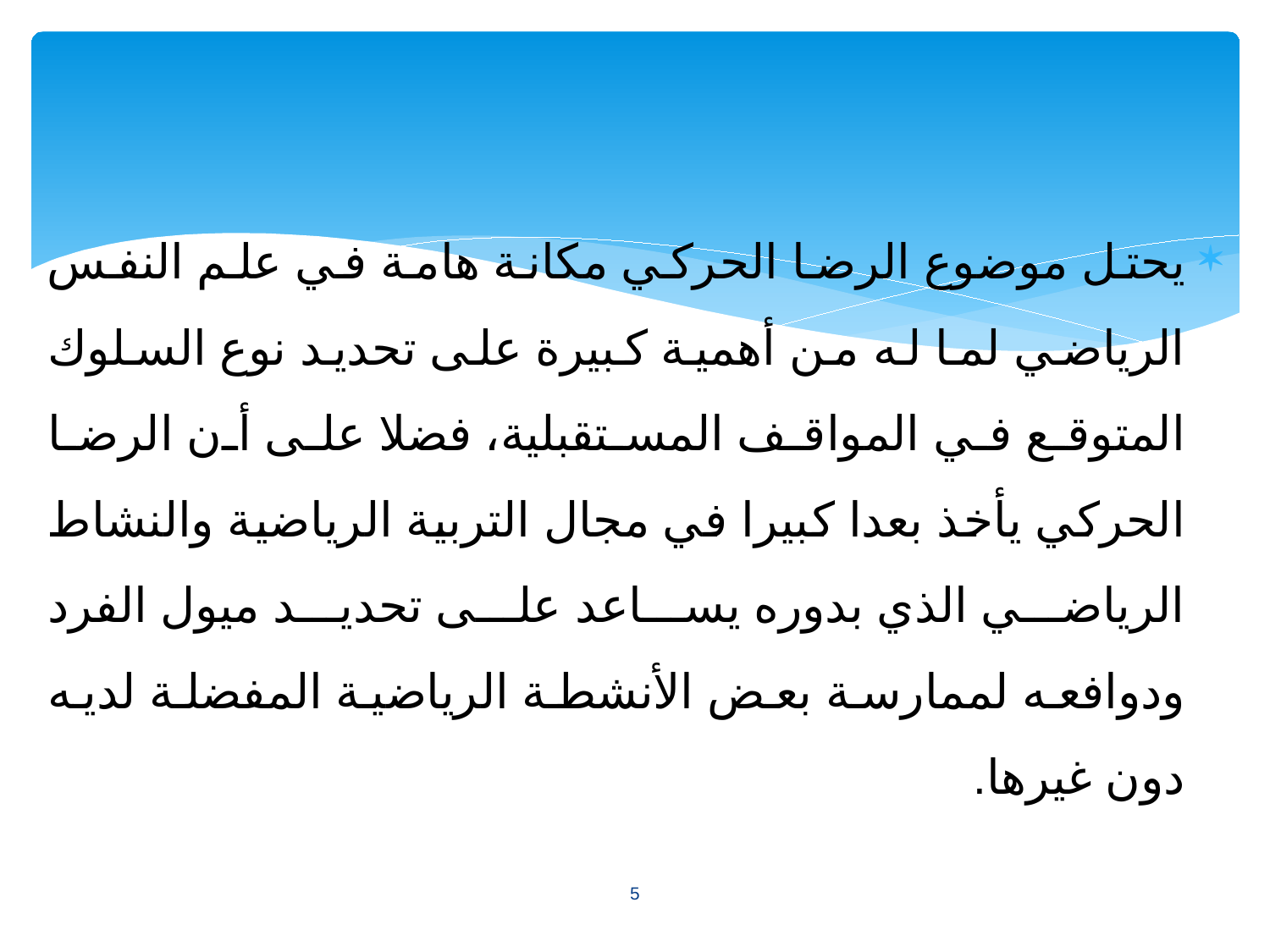

يحتل موضوع الرضا الحركي مكانة هامة في علم النفس الرياضي لما له من أهمية كبيرة على تحديد نوع السلوك المتوقع في المواقف المستقبلية، فضلا على أن الرضا الحركي يأخذ بعدا كبيرا في مجال التربية الرياضية والنشاط الرياضي الذي بدوره يساعد على تحديد ميول الفرد ودوافعه لممارسة بعض الأنشطة الرياضية المفضلة لديه دون غيرها.
5